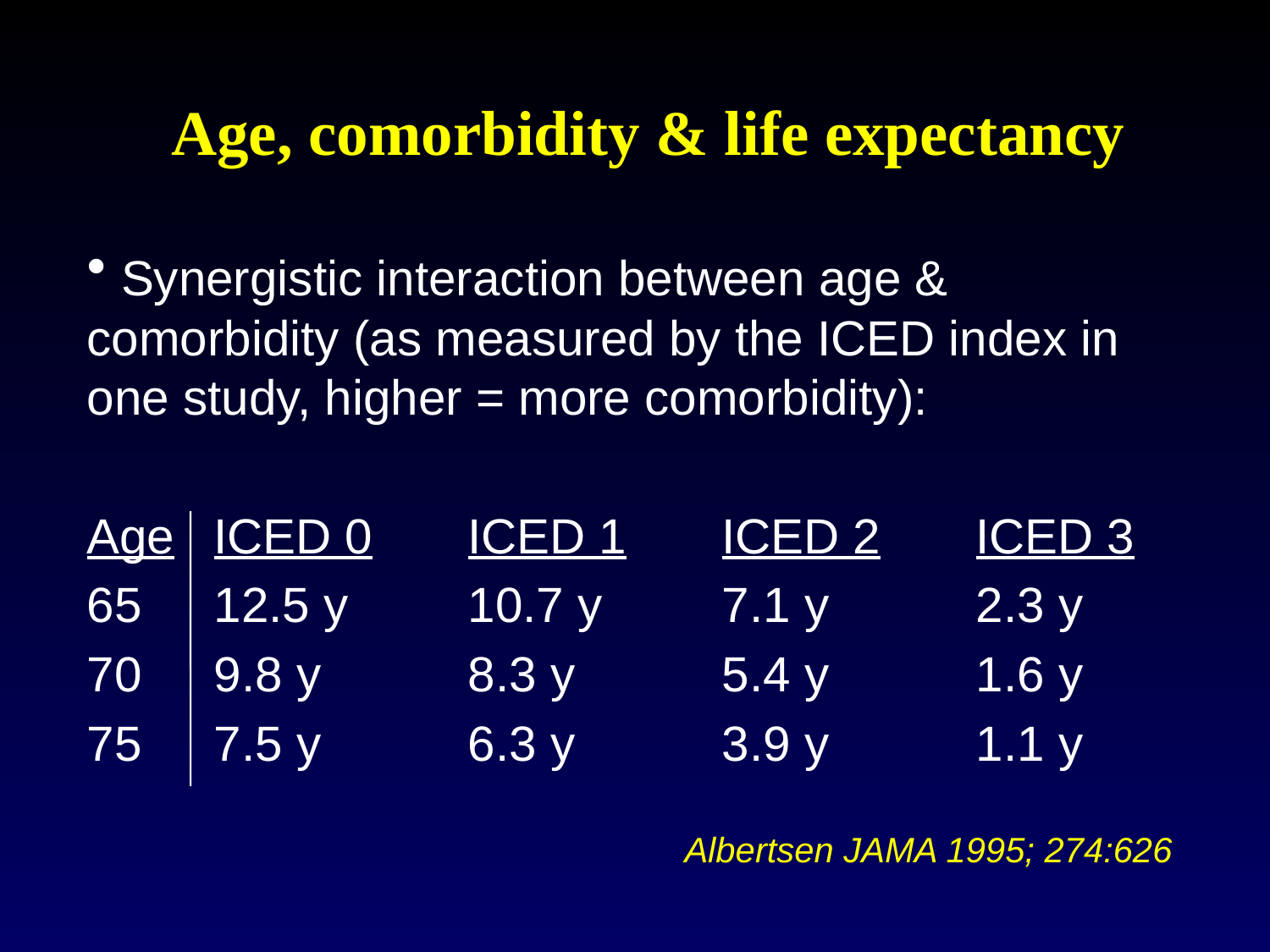

# Age, comorbidity & life expectancy
 Synergistic interaction between age & comorbidity (as measured by the ICED index in one study, higher = more comorbidity):

Age	ICED 0	ICED 1	ICED 2	ICED 3
65	12.5 y	10.7 y	7.1 y		2.3 y
70	9.8 y		8.3 y		5.4 y		1.6 y
75	7.5 y		6.3 y		3.9 y		1.1 y

Albertsen JAMA 1995; 274:626